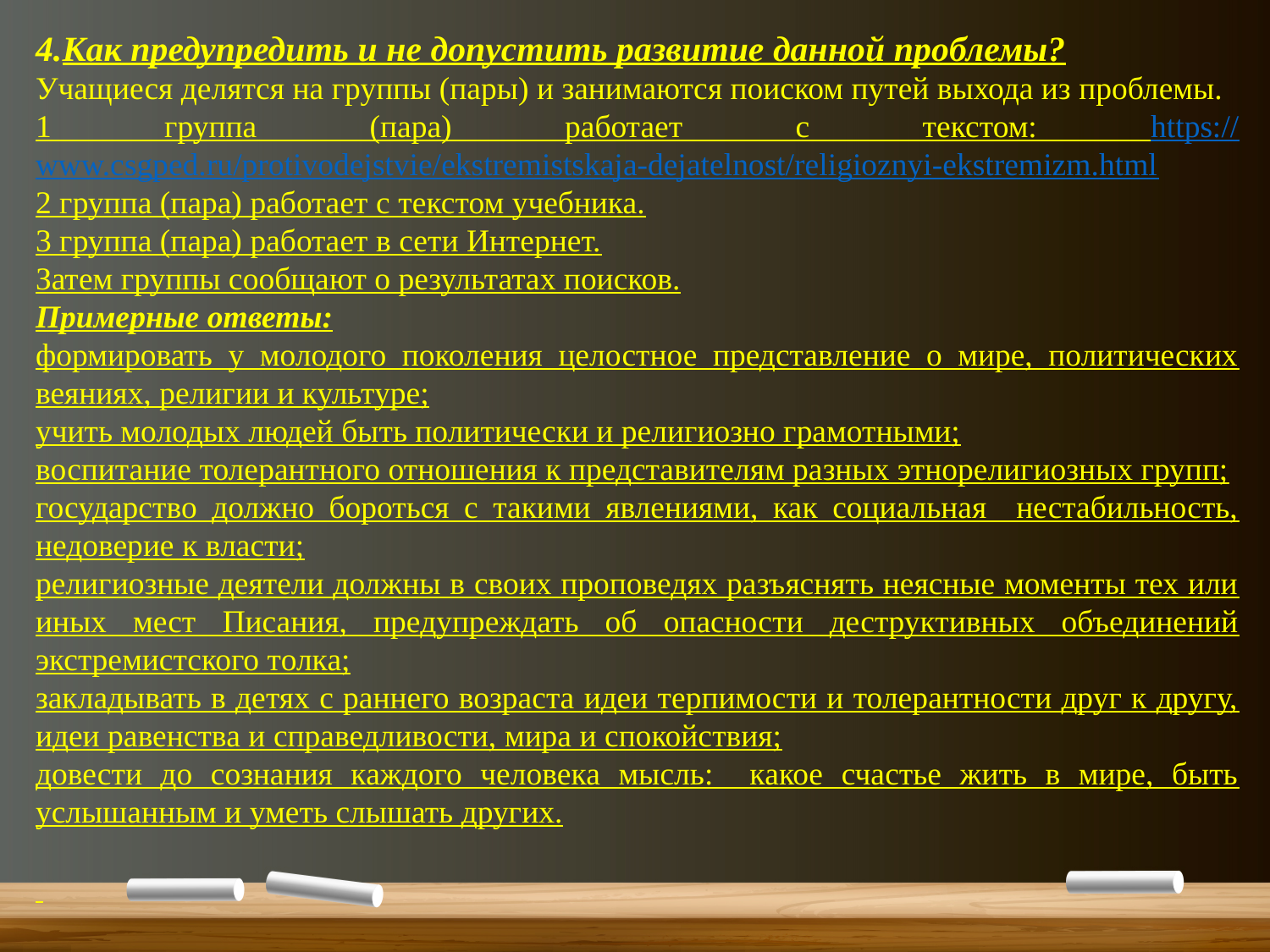

Как предупредить и не допустить развитие данной проблемы?
Учащиеся делятся на группы (пары) и занимаются поиском путей выхода из проблемы.
1 группа (пара) работает с текстом: https://www.csgped.ru/protivodejstvie/ekstremistskaja-dejatelnost/religioznyi-ekstremizm.html
2 группа (пара) работает с текстом учебника.
3 группа (пара) работает в сети Интернет.
Затем группы сообщают о результатах поисков.
Примерные ответы:
формировать у молодого поколения целостное представление о мире, политических веяниях, религии и культуре;
учить молодых людей быть политически и религиозно грамотными;
воспитание толерантного отношения к представителям разных этнорелигиозных групп;
государство должно бороться с такими явлениями, как социальная  нестабильность, недоверие к власти;
религиозные деятели должны в своих проповедях разъяснять неясные моменты тех или иных мест Писания, предупреждать об опасности деструктивных объединений экстремистского толка;
закладывать в детях с раннего возраста идеи терпимости и толерантности друг к другу, идеи равенства и справедливости, мира и спокойствия;
довести до сознания каждого человека мысль:  какое счастье жить в мире, быть услышанным и уметь слышать других.